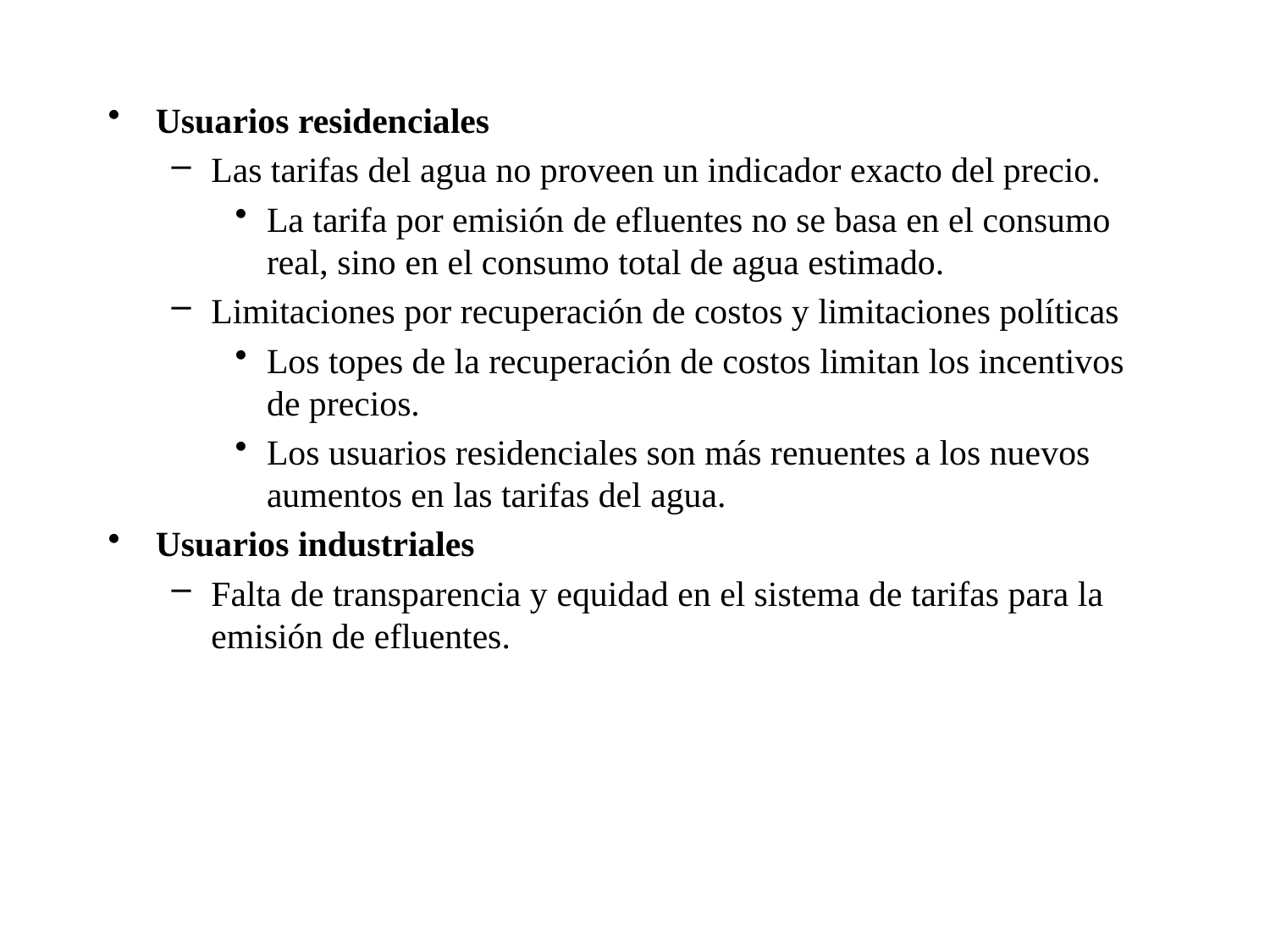

Usuarios residenciales
Las tarifas del agua no proveen un indicador exacto del precio.
La tarifa por emisión de efluentes no se basa en el consumo real, sino en el consumo total de agua estimado.
Limitaciones por recuperación de costos y limitaciones políticas
Los topes de la recuperación de costos limitan los incentivos de precios.
Los usuarios residenciales son más renuentes a los nuevos aumentos en las tarifas del agua.
Usuarios industriales
Falta de transparencia y equidad en el sistema de tarifas para la emisión de efluentes.
#